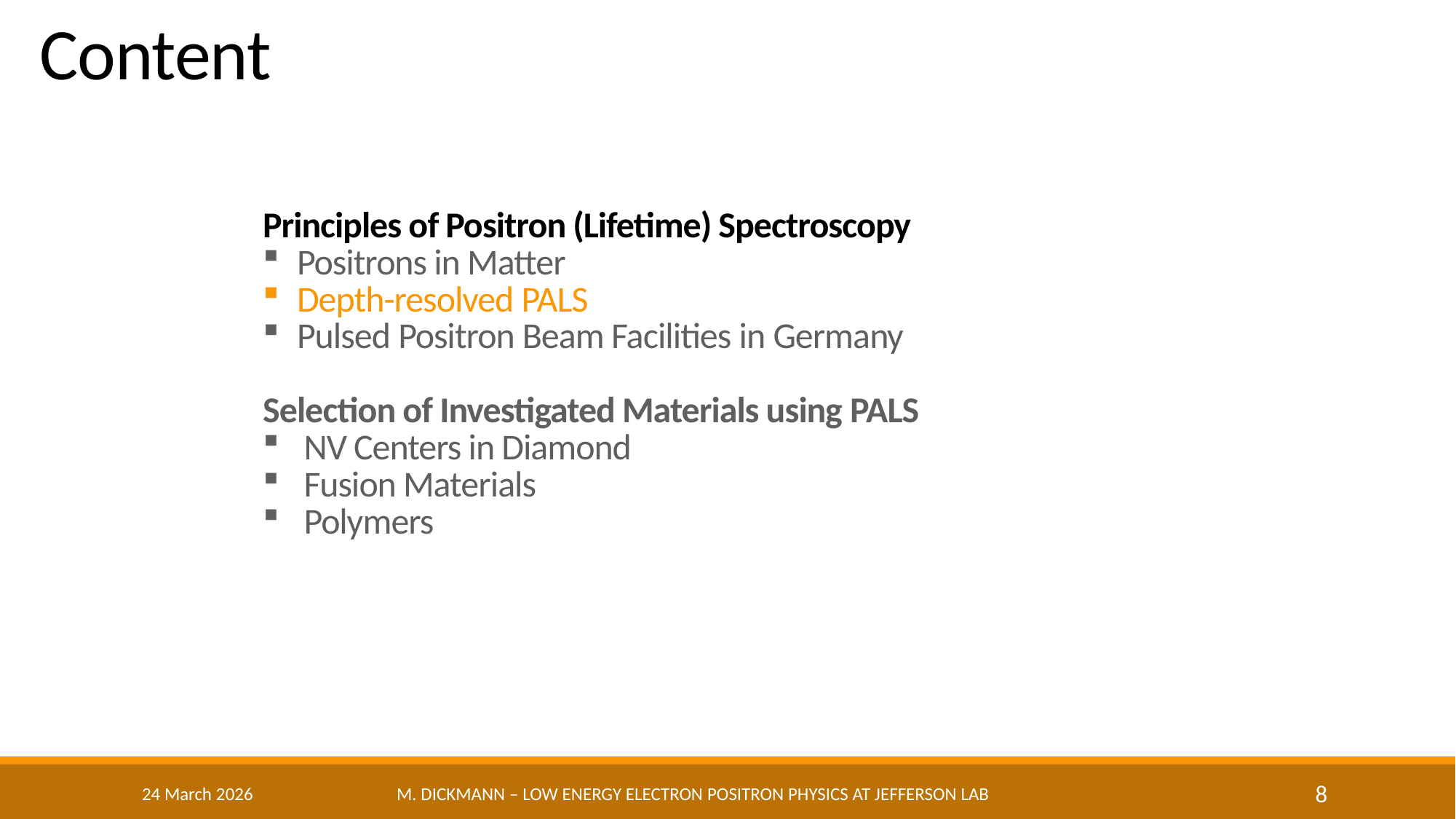

Content
Principles of Positron (Lifetime) Spectroscopy
Positrons in Matter
Depth-resolved PALS
Pulsed Positron Beam Facilities in Germany

Selection of Investigated Materials using PALS
NV Centers in Diamond
Fusion Materials
Polymers
24 March 2026
M. Dickmann – Low energy electron positron physics at Jefferson lab
8